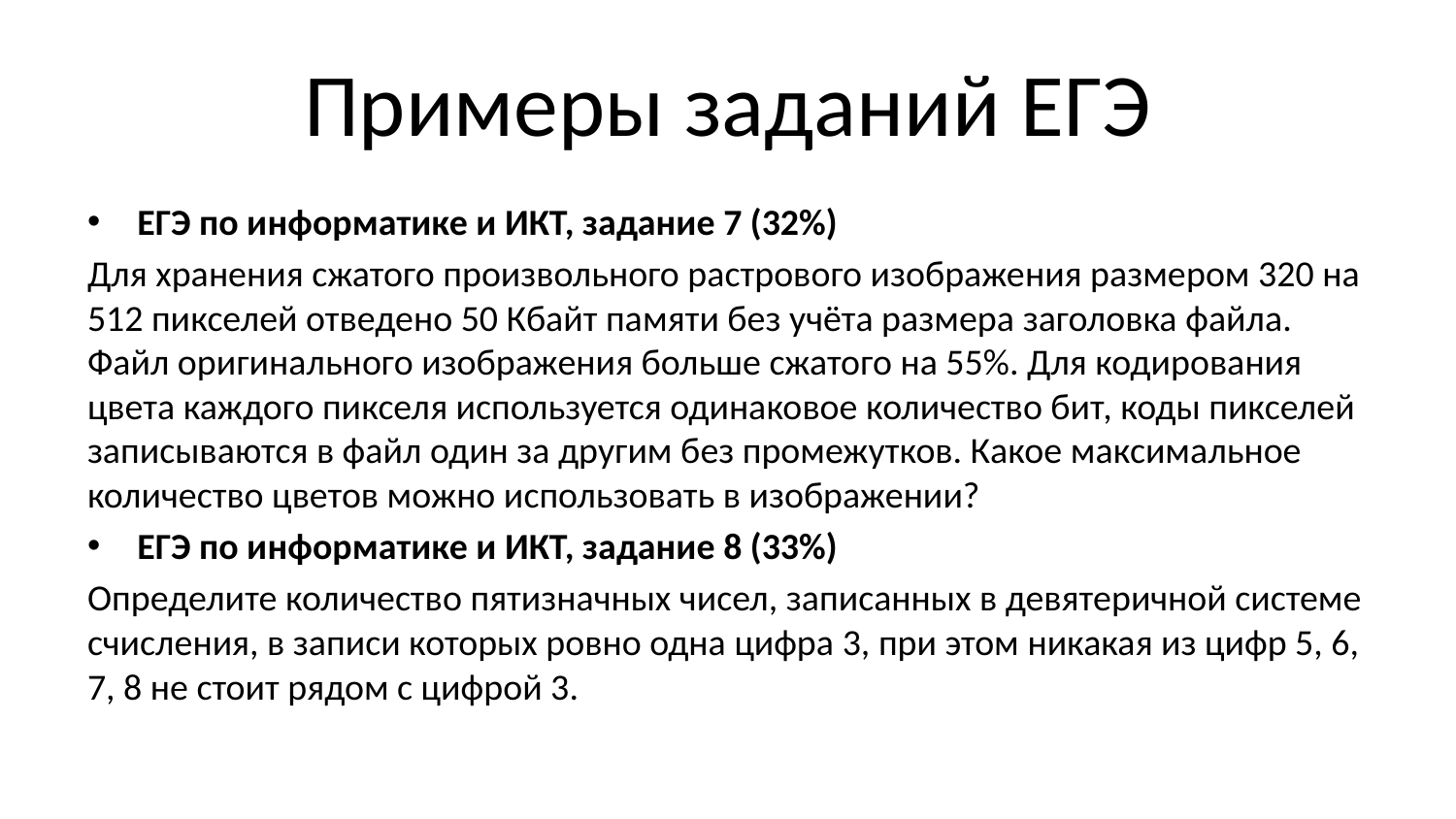

# Примеры заданий ЕГЭ
ЕГЭ по информатике и ИКТ, задание 7 (32%)
Для хранения сжатого произвольного растрового изображения размером 320 на 512 пикселей отведено 50 Кбайт памяти без учёта размера заголовка файла. Файл оригинального изображения больше сжатого на 55%. Для кодирования цвета каждого пикселя используется одинаковое количество бит, коды пикселей записываются в файл один за другим без промежутков. Какое максимальное количество цветов можно использовать в изображении?
ЕГЭ по информатике и ИКТ, задание 8 (33%)
Определите количество пятизначных чисел, записанных в девятеричной системе счисления, в записи которых ровно одна цифра 3, при этом никакая из цифр 5, 6, 7, 8 не стоит рядом с цифрой 3.